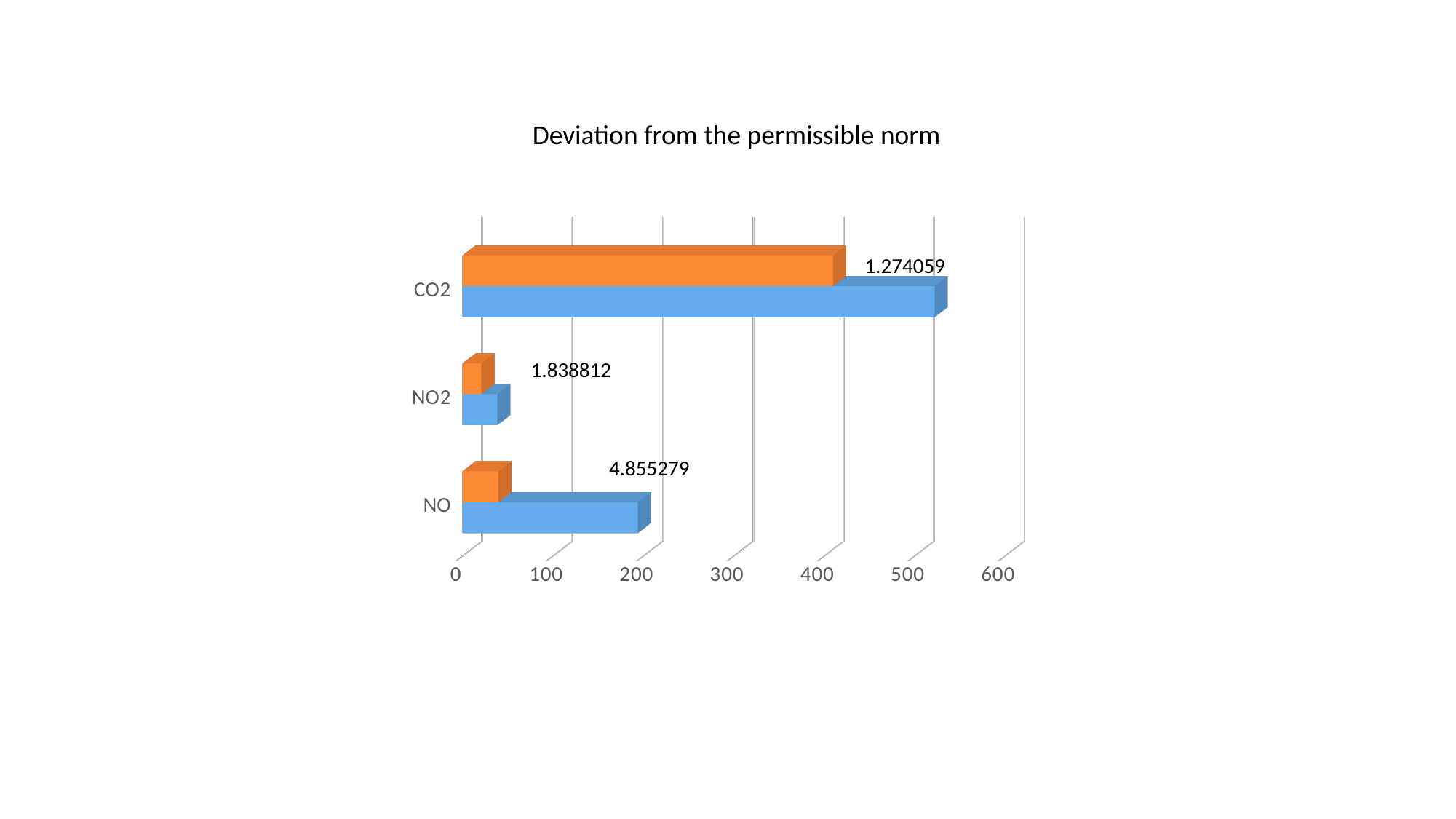

Deviation from the permissible norm

[unsupported chart]

1.274059
1.838812
4.855279